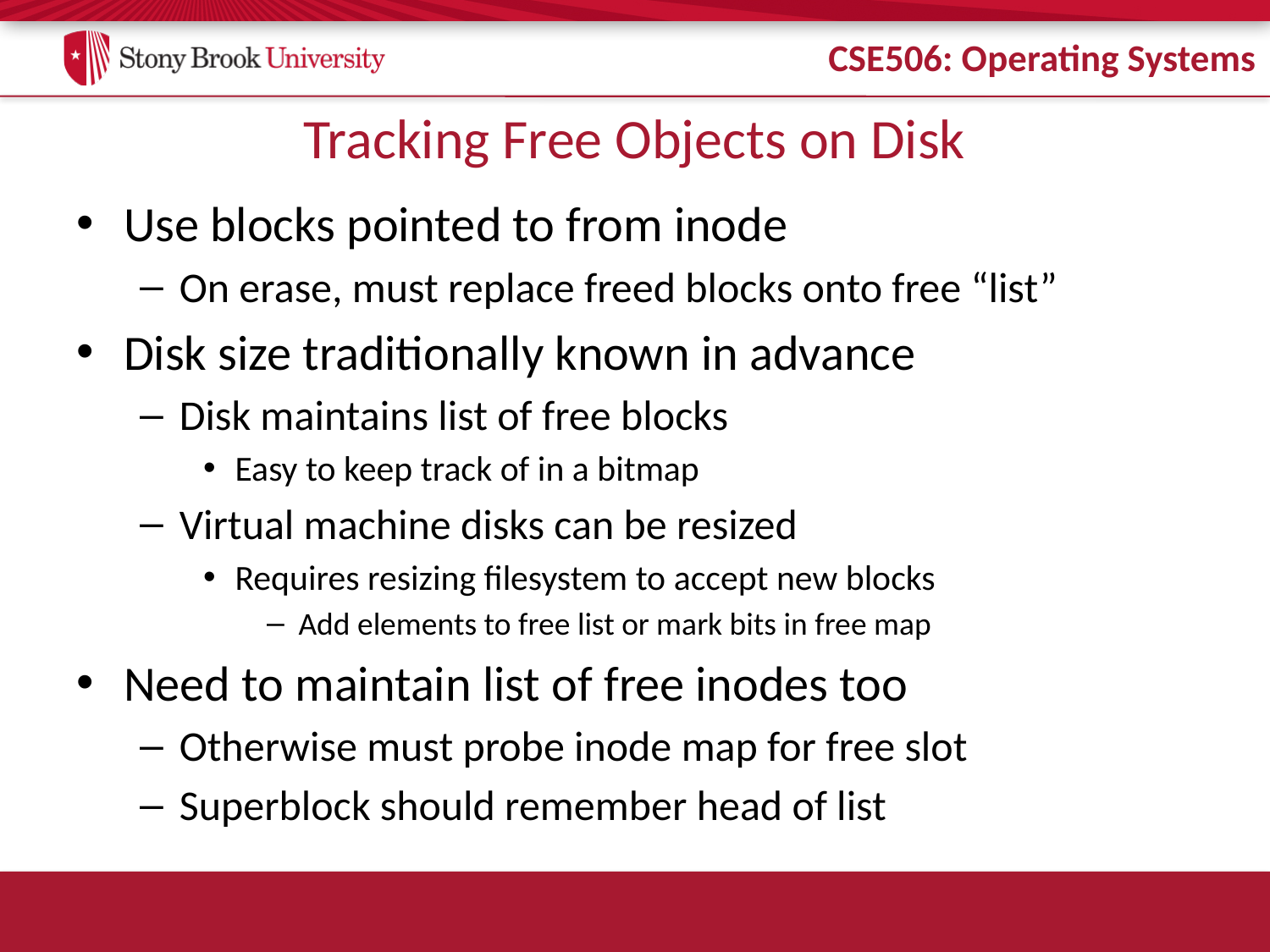

# Tracking Free Objects on Disk
Use blocks pointed to from inode
On erase, must replace freed blocks onto free “list”
Disk size traditionally known in advance
Disk maintains list of free blocks
Easy to keep track of in a bitmap
Virtual machine disks can be resized
Requires resizing filesystem to accept new blocks
Add elements to free list or mark bits in free map
Need to maintain list of free inodes too
Otherwise must probe inode map for free slot
Superblock should remember head of list